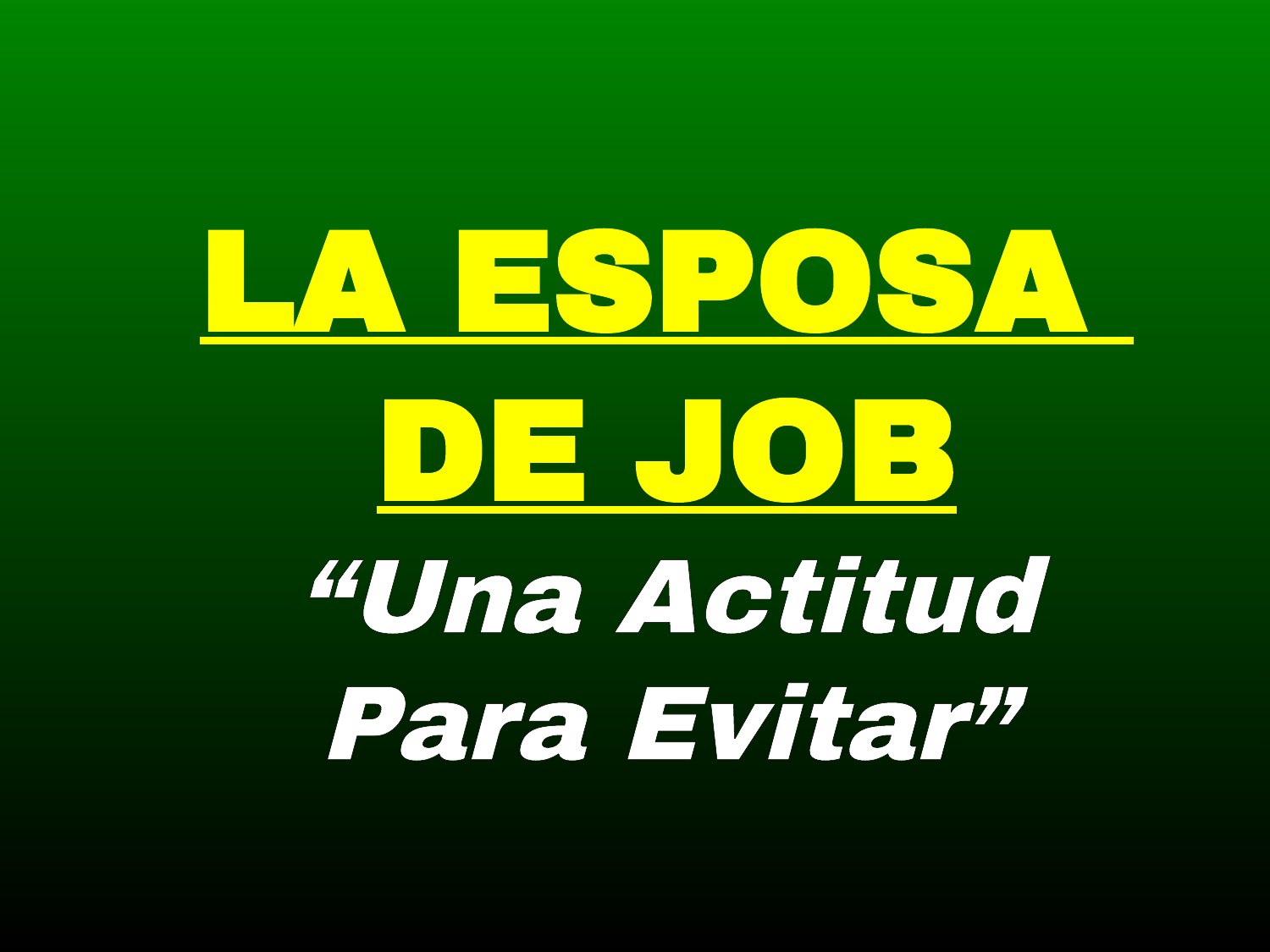

LA ESPOSA
DE JOB
“Una Actitud Para Evitar”